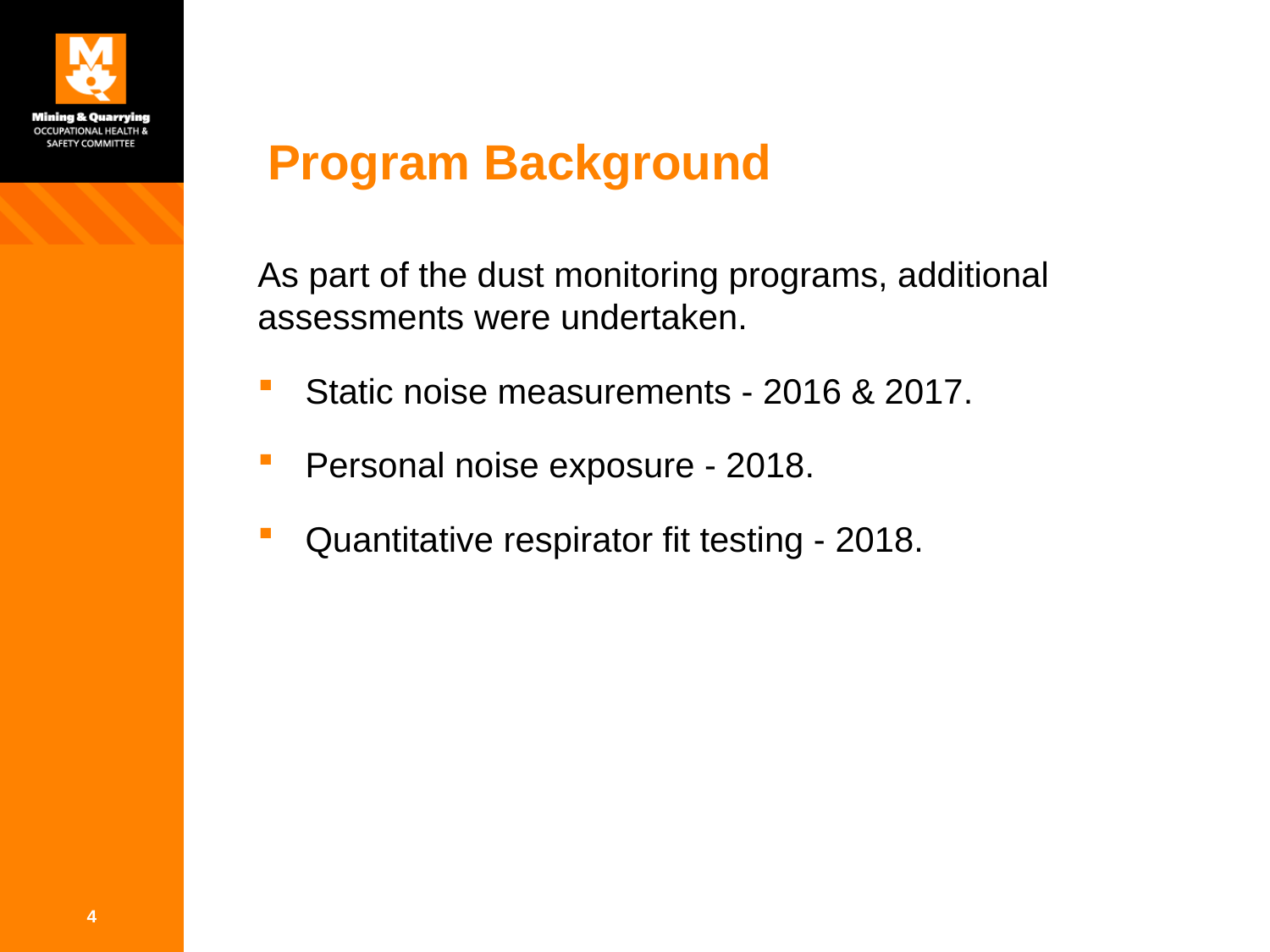

# Program Background
As part of the dust monitoring programs, additional assessments were undertaken.
Static noise measurements - 2016 & 2017.
Personal noise exposure - 2018.
Quantitative respirator fit testing - 2018.

4